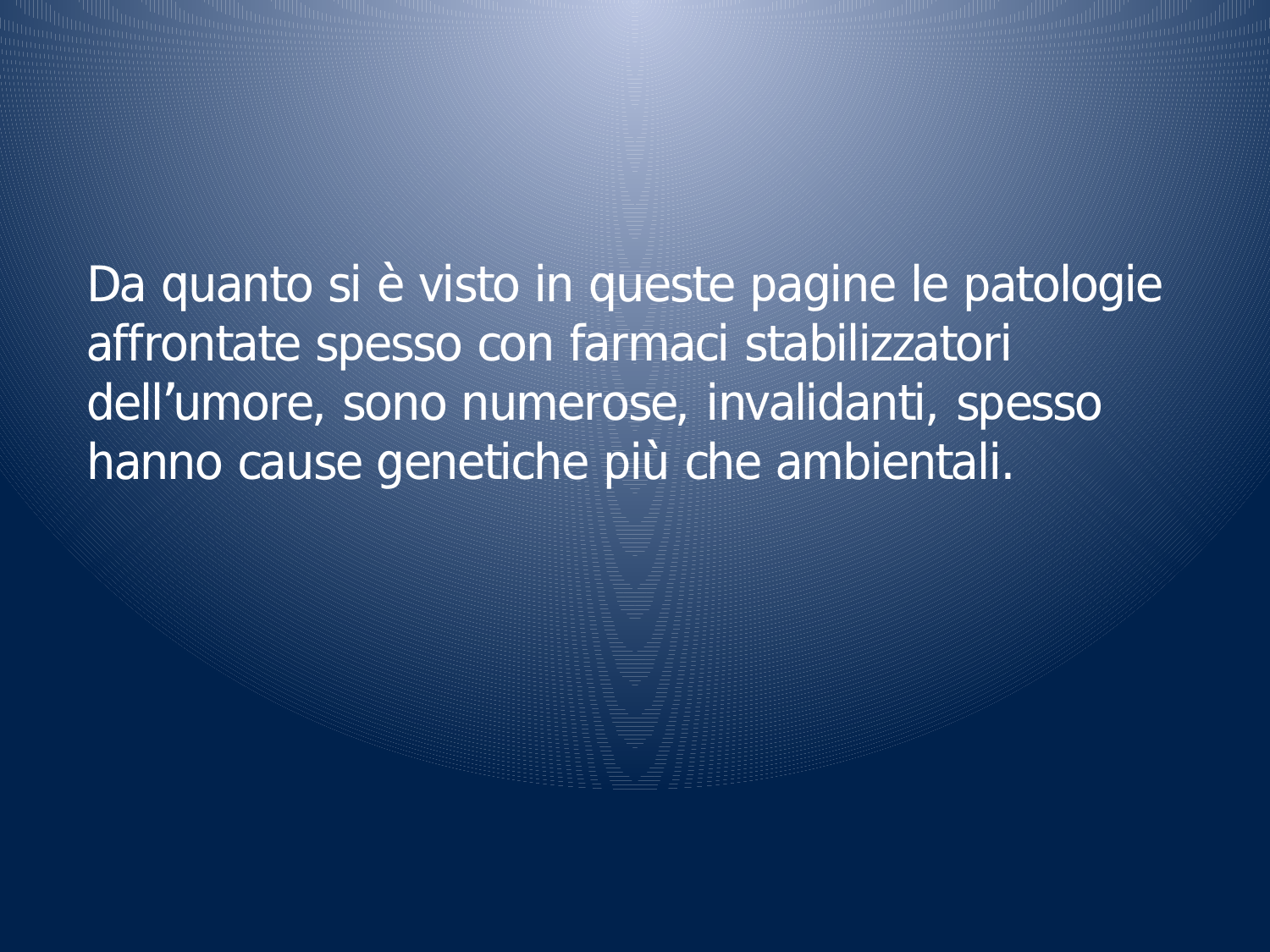

#
Da quanto si è visto in queste pagine le patologie affrontate spesso con farmaci stabilizzatori dell’umore, sono numerose, invalidanti, spesso hanno cause genetiche più che ambientali.